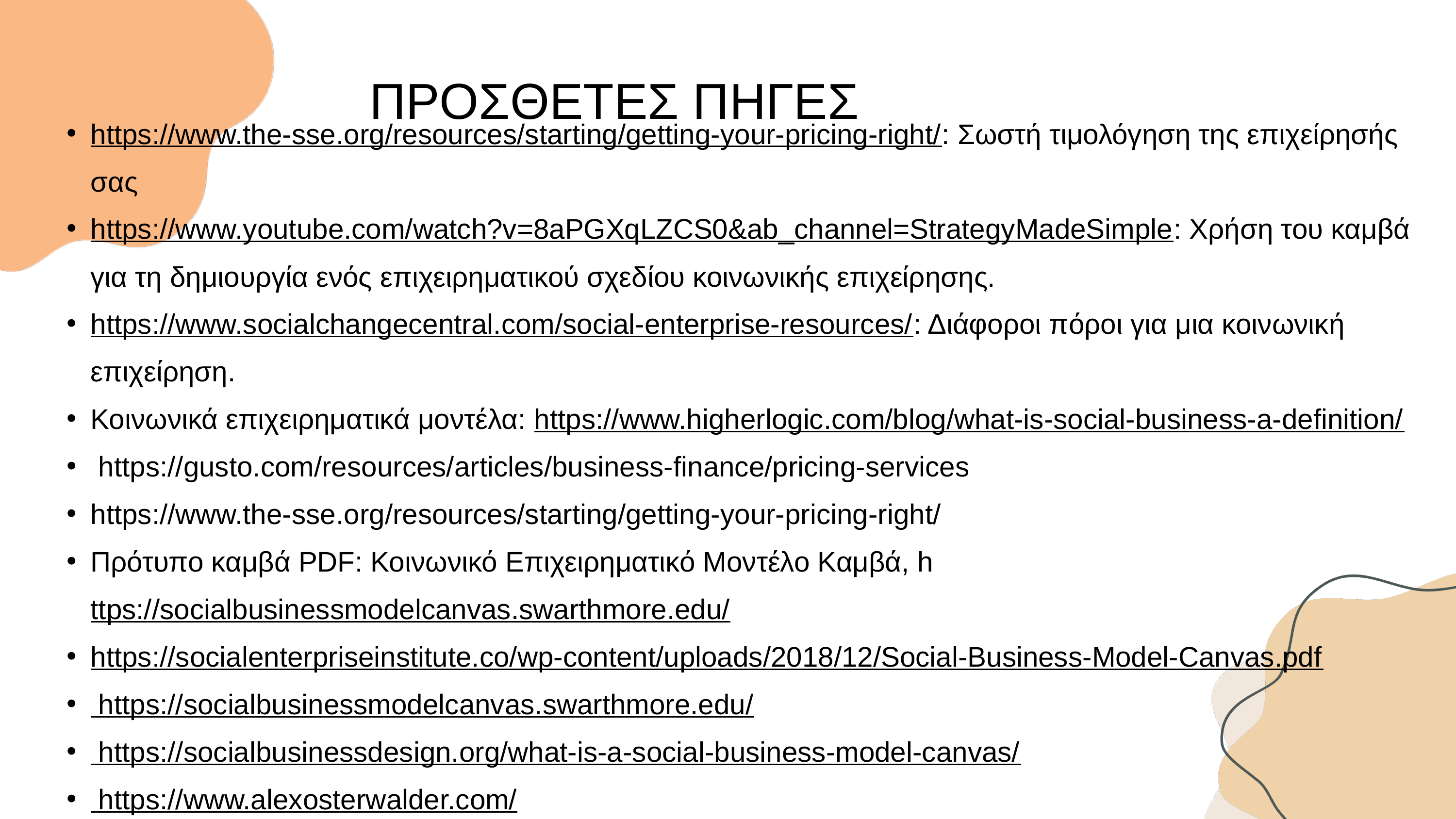

ΠΡΟΣΘΕΤΕΣ ΠΗΓΕΣ
https://www.the-sse.org/resources/starting/getting-your-pricing-right/: Σωστή τιμολόγηση της επιχείρησής σας
https://www.youtube.com/watch?v=8aPGXqLZCS0&ab_channel=StrategyMadeSimple: Χρήση του καμβά για τη δημιουργία ενός επιχειρηματικού σχεδίου κοινωνικής επιχείρησης.
https://www.socialchangecentral.com/social-enterprise-resources/: Διάφοροι πόροι για μια κοινωνική επιχείρηση.
Κοινωνικά επιχειρηματικά μοντέλα: https://www.higherlogic.com/blog/what-is-social-business-a-definition/
 https://gusto.com/resources/articles/business-finance/pricing-services
https://www.the-sse.org/resources/starting/getting-your-pricing-right/
Πρότυπο καμβά PDF: Κοινωνικό Επιχειρηματικό Μοντέλο Καμβά, https://socialbusinessmodelcanvas.swarthmore.edu/
https://socialenterpriseinstitute.co/wp-content/uploads/2018/12/Social-Business-Model-Canvas.pdf
 https://socialbusinessmodelcanvas.swarthmore.edu/
 https://socialbusinessdesign.org/what-is-a-social-business-model-canvas/
 https://www.alexosterwalder.com/
 https://www.eurofound.europa.eu/system/files/2015-04/ef1507en1_0.pdf
 https://gusto.com/resources/articles/business-finance/pricing-services